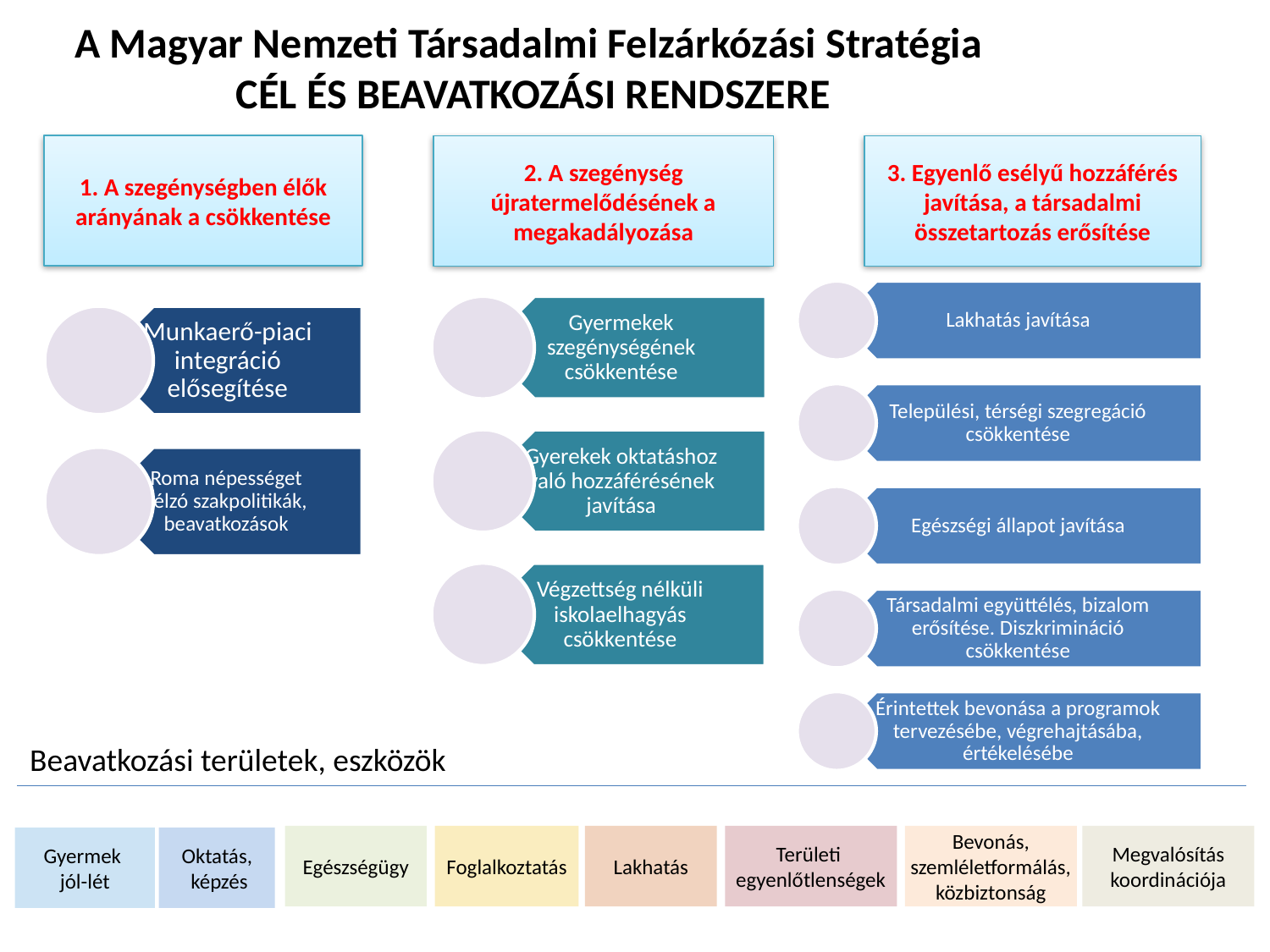

# A Magyar Nemzeti Társadalmi Felzárkózási Stratégia CÉL ÉS BEAVATKOZÁSI RENDSZERE
1. A szegénységben élők arányának a csökkentése
2. A szegénység újratermelődésének a megakadályozása
3. Egyenlő esélyű hozzáférés javítása, a társadalmi összetartozás erősítése
Lakhatás javítása
Települési, térségi szegregáció csökkentése
Egészségi állapot javítása
Társadalmi együttélés, bizalom erősítése. Diszkrimináció csökkentése
Érintettek bevonása a programok tervezésébe, végrehajtásába, értékelésébe
Gyermekek szegénységének csökkentése
Gyerekek oktatáshoz való hozzáférésének javítása
Végzettség nélküli iskolaelhagyás csökkentése
Munkaerő-piaci integráció elősegítése
Roma népességet célzó szakpolitikák, beavatkozások
Beavatkozási területek, eszközök
Egészségügy
Foglalkoztatás
Lakhatás
Területi
egyenlőtlenségek
Bevonás,
szemléletformálás,
közbiztonság
Megvalósítás
koordinációja
Gyermek
jól-lét
Oktatás,
 képzés